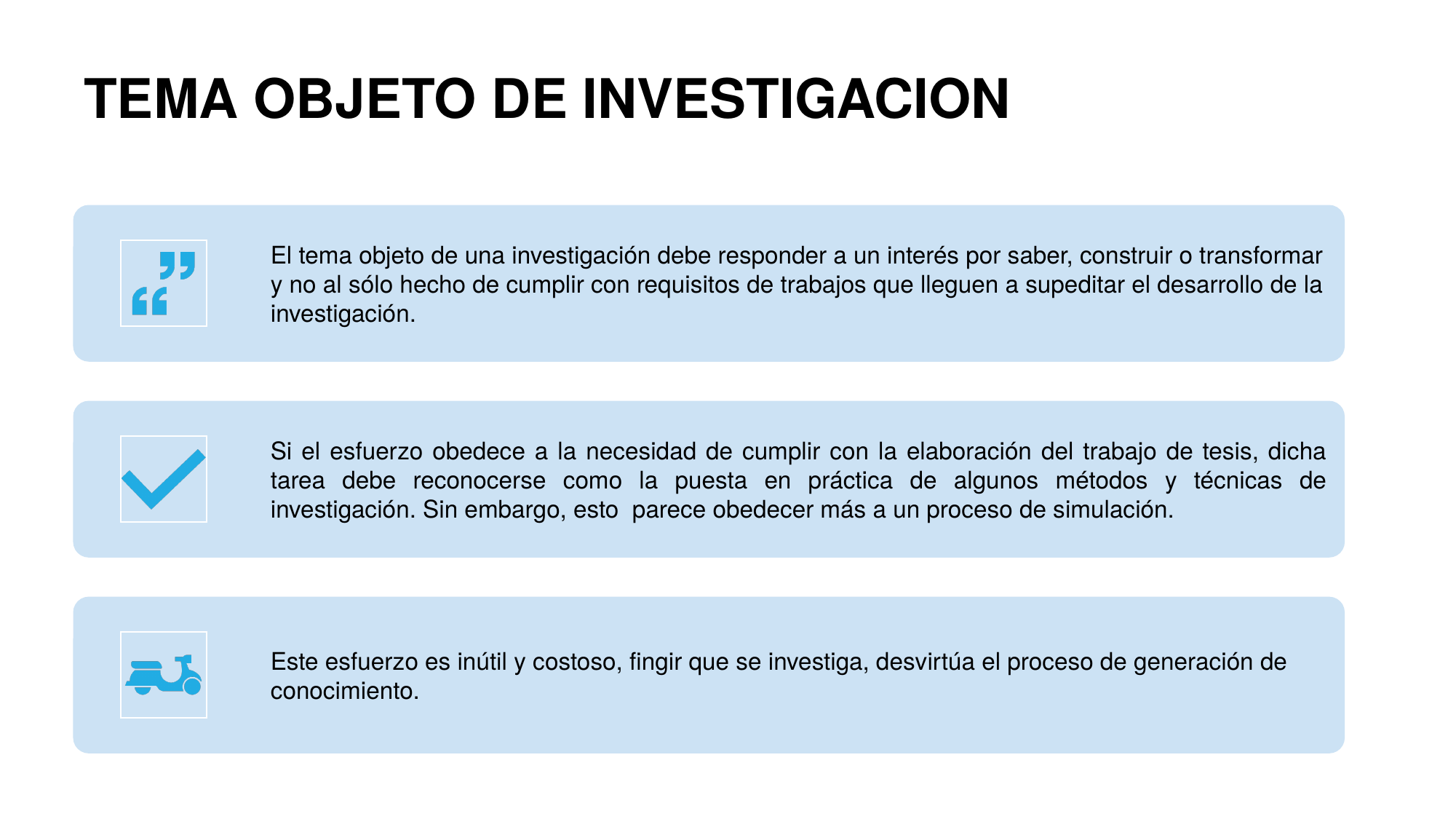

# TEMA OBJETO DE INVESTIGACION
El tema objeto de una investigación debe responder a un interés por saber, construir o transformar y no al sólo hecho de cumplir con requisitos de trabajos que lleguen a supeditar el desarrollo de la investigación.
Si el esfuerzo obedece a la necesidad de cumplir con la elaboración del trabajo de tesis, dicha tarea debe reconocerse como la puesta en práctica de algunos métodos y técnicas de investigación. Sin embargo, esto  parece obedecer más a un proceso de simulación.
Este esfuerzo es inútil y costoso, fingir que se investiga, desvirtúa el proceso de generación de conocimiento.